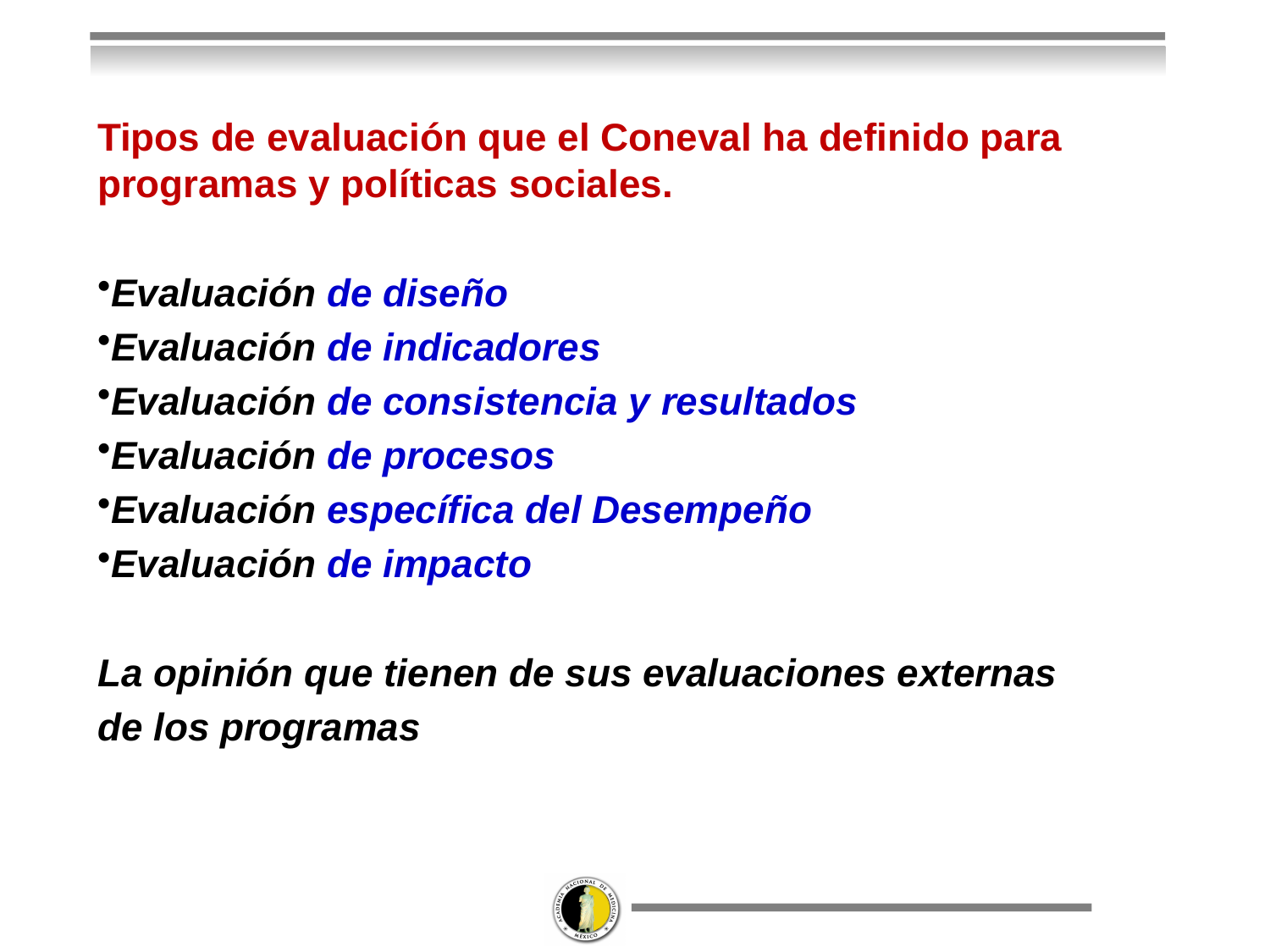

Tipos de evaluación que el Coneval ha definido para     programas y políticas sociales.

Evaluación de diseño
Evaluación de indicadores
Evaluación de consistencia y resultados
Evaluación de procesos
Evaluación específica del Desempeño
Evaluación de impacto

La opinión que tienen de sus evaluaciones externas
de los programas